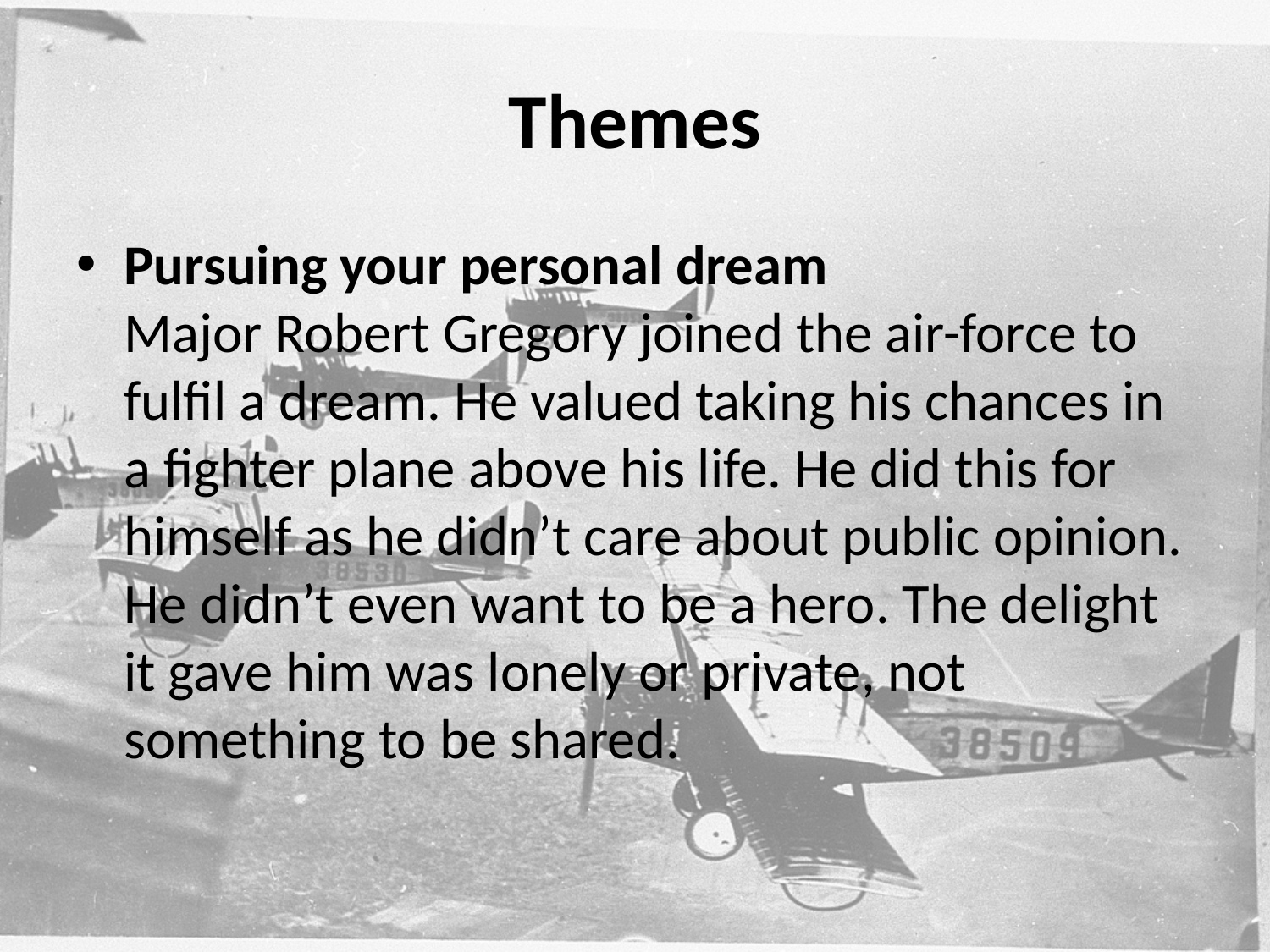

# Themes
Pursuing your personal dream
Major Robert Gregory joined the air-force to fulfil a dream. He valued taking his chances in a fighter plane above his life. He did this for himself as he didn’t care about public opinion. He didn’t even want to be a hero. The delight it gave him was lonely or private, not something to be shared.